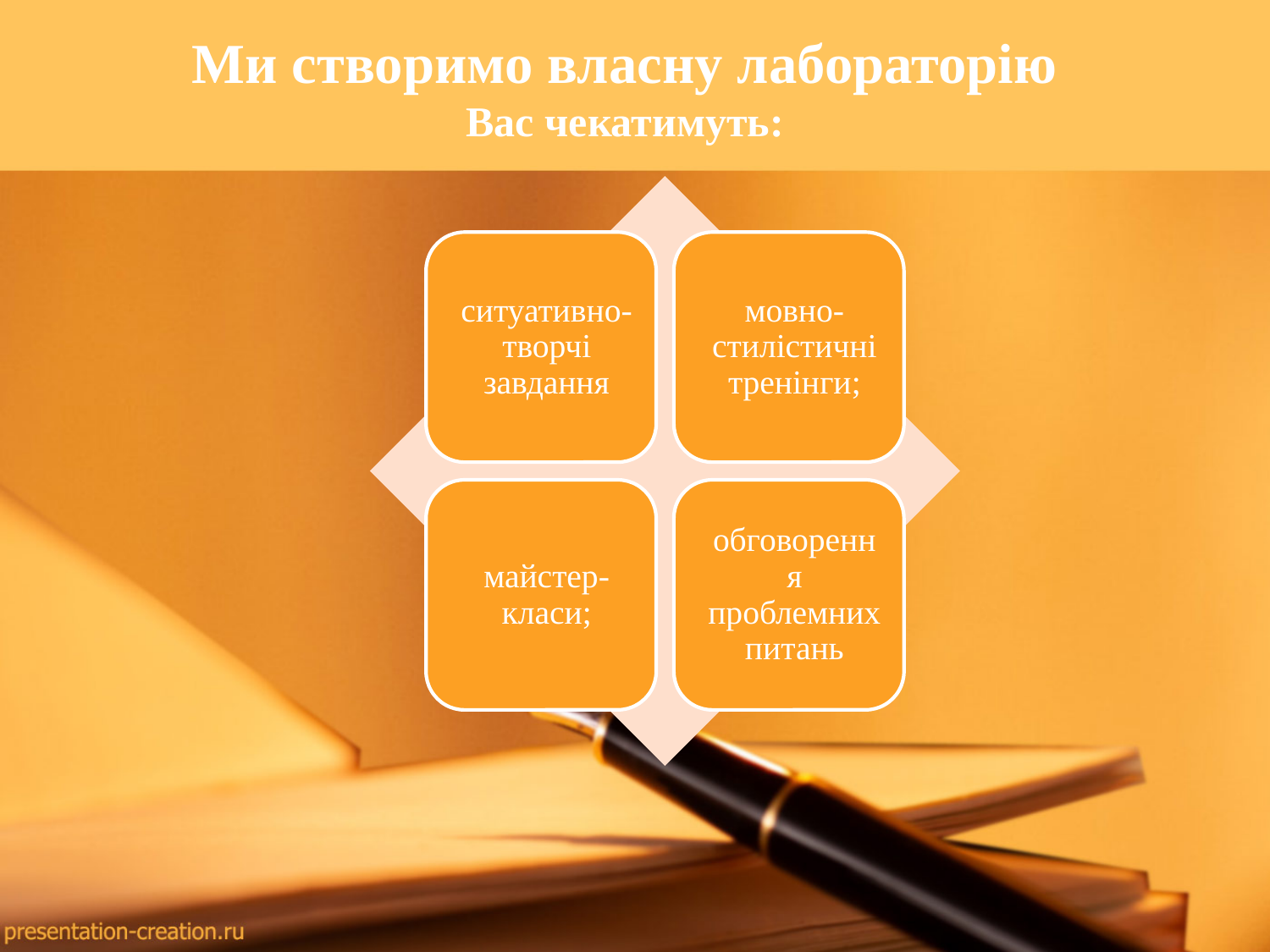

# Ми створимо власну лабораторію Вас чекатимуть:
ситуативно-творчі завдання
мовно-стилістичні тренінги;
майстер-класи;
обговорення проблемних питань